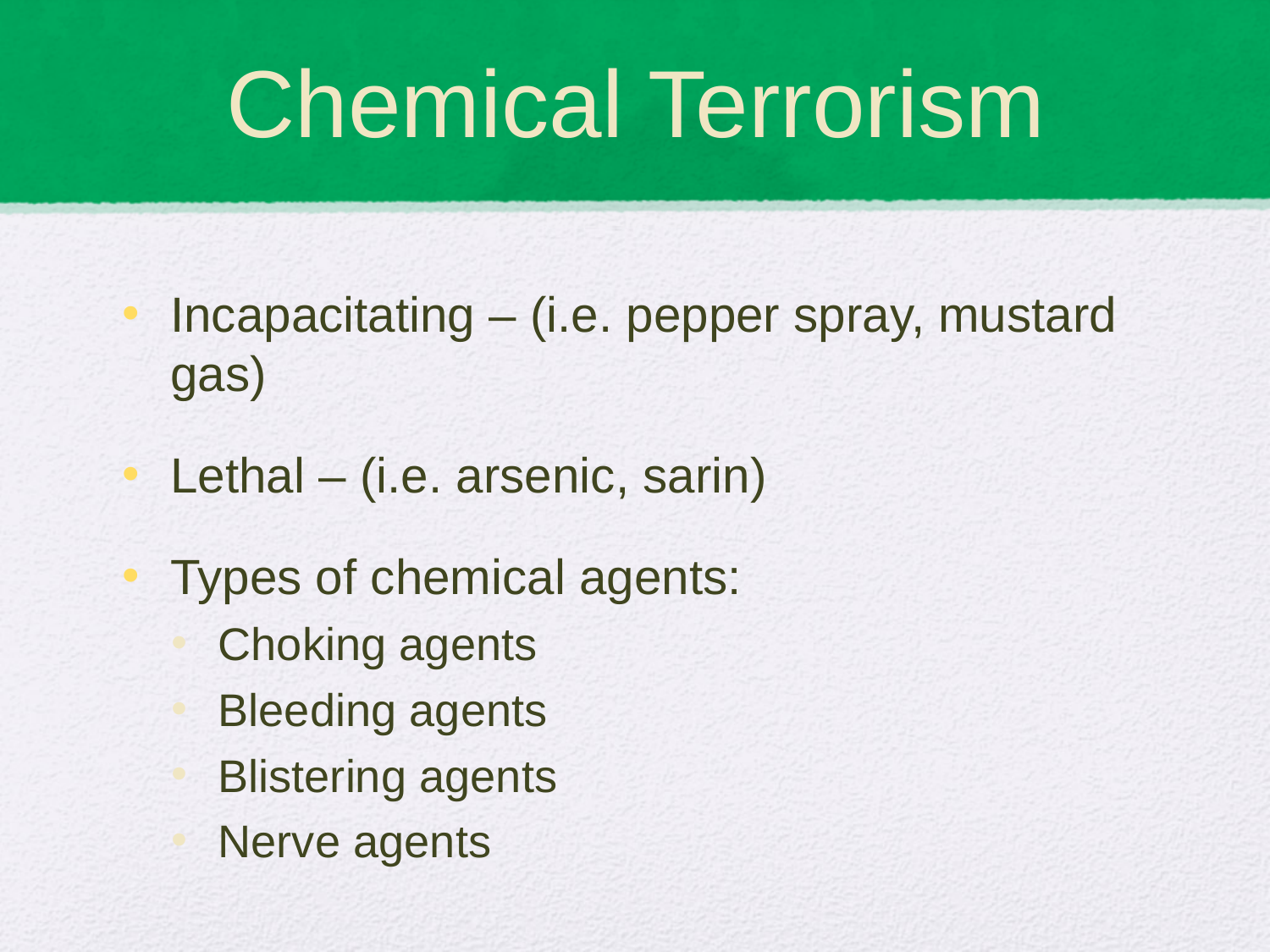

# Chemical Terrorism
Incapacitating – (i.e. pepper spray, mustard gas)
Lethal – (i.e. arsenic, sarin)
Types of chemical agents:
Choking agents
Bleeding agents
Blistering agents
Nerve agents